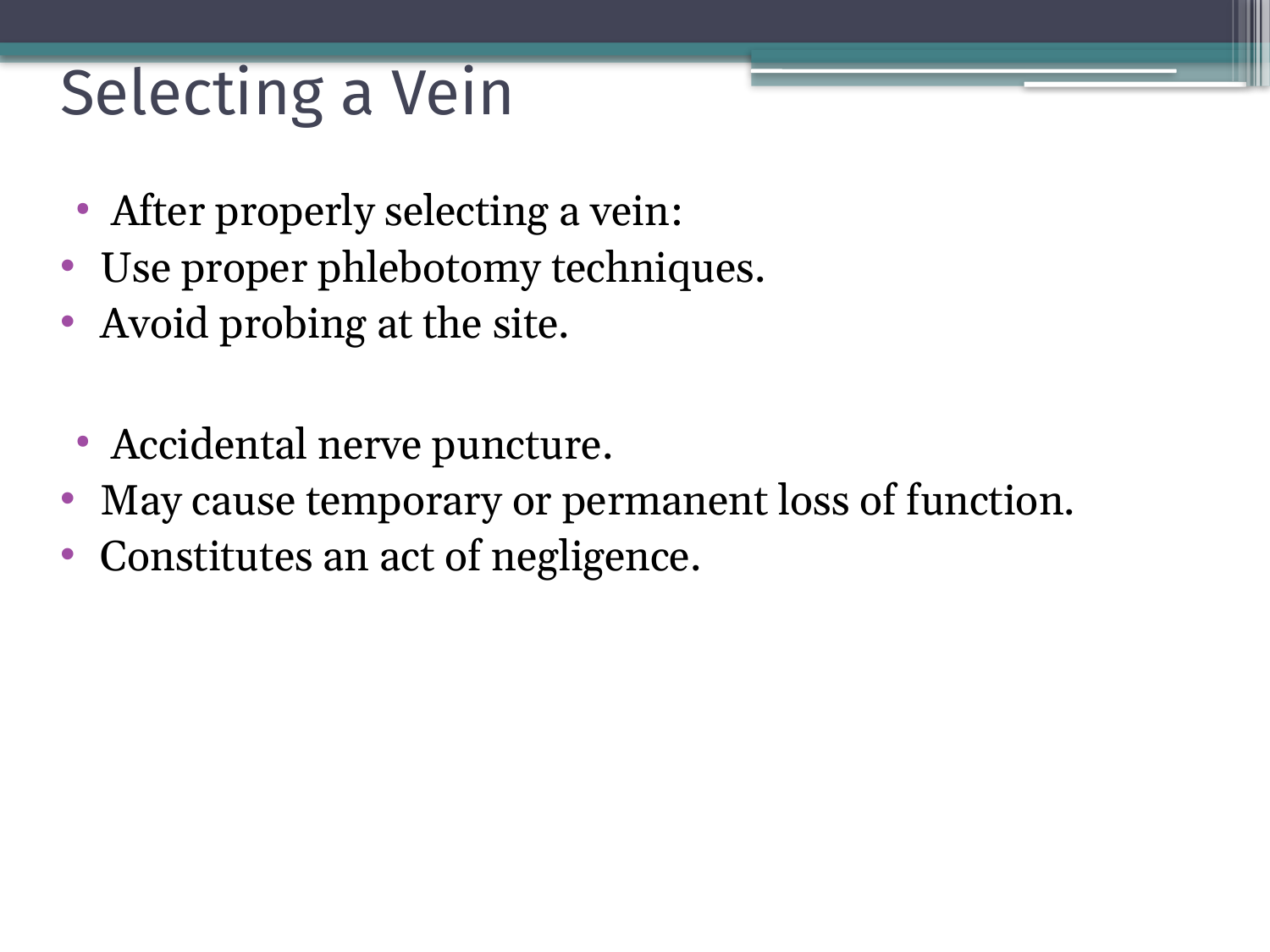

# Selecting a Vein
After properly selecting a vein:
Use proper phlebotomy techniques.
Avoid probing at the site.
Accidental nerve puncture.
May cause temporary or permanent loss of function.
Constitutes an act of negligence.
25